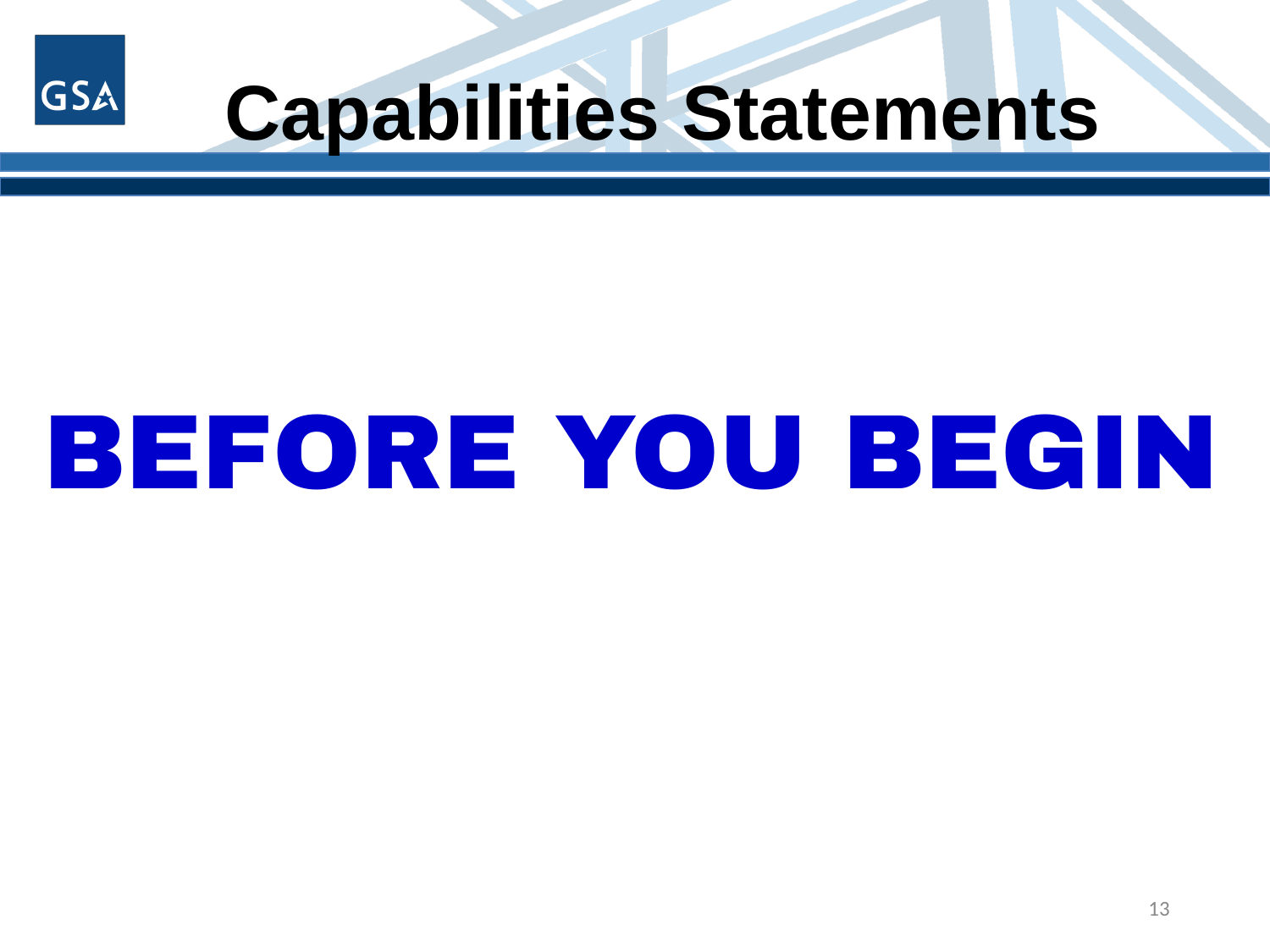

# Capabilities Statements

BEFORE YOU BEGIN
13